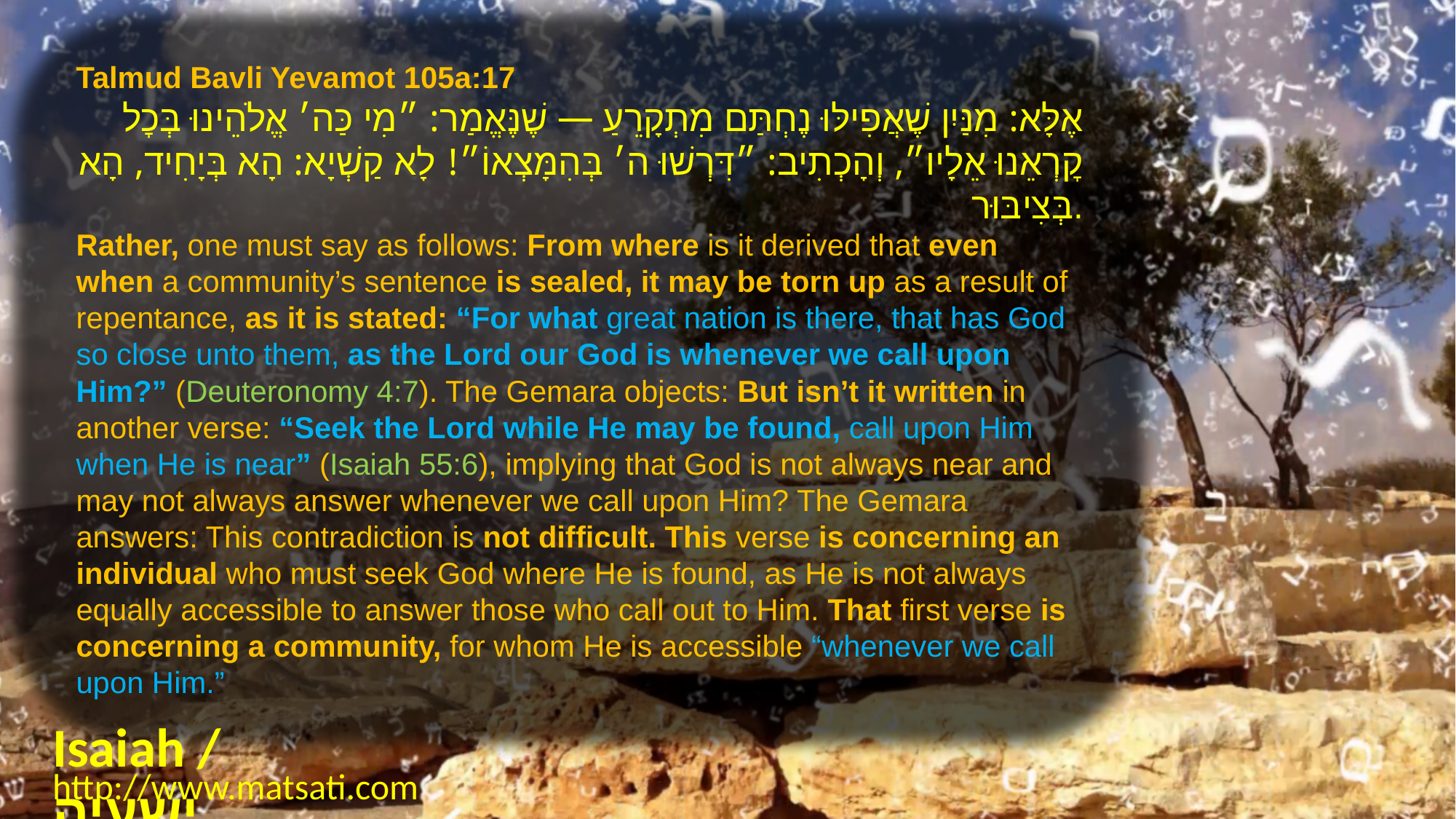

Talmud Bavli Yevamot 105a:17
אֶלָּא: מִנַּיִן שֶׁאֲפִילּוּ נֶחְתַּם מִתְקָרֵעַ — שֶׁנֶּאֱמַר: ״מִי כַּה׳ אֱלֹהֵינוּ בְּכׇל קׇרְאֵנוּ אֵלָיו״, וְהָכְתִיב: ״דִּרְשׁוּ ה׳ בְּהִמָּצְאוֹ״! לָא קַשְׁיָא: הָא בְּיָחִיד, הָא בְּצִיבּוּר.
Rather, one must say as follows: From where is it derived that even when a community’s sentence is sealed, it may be torn up as a result of repentance, as it is stated: “For what great nation is there, that has God so close unto them, as the Lord our God is whenever we call upon Him?” (Deuteronomy 4:7). The Gemara objects: But isn’t it written in another verse: “Seek the Lord while He may be found, call upon Him when He is near” (Isaiah 55:6), implying that God is not always near and may not always answer whenever we call upon Him? The Gemara answers: This contradiction is not difficult. This verse is concerning an individual who must seek God where He is found, as He is not always equally accessible to answer those who call out to Him. That first verse is concerning a community, for whom He is accessible “whenever we call upon Him.”
Isaiah / ישעיה
http://www.matsati.com